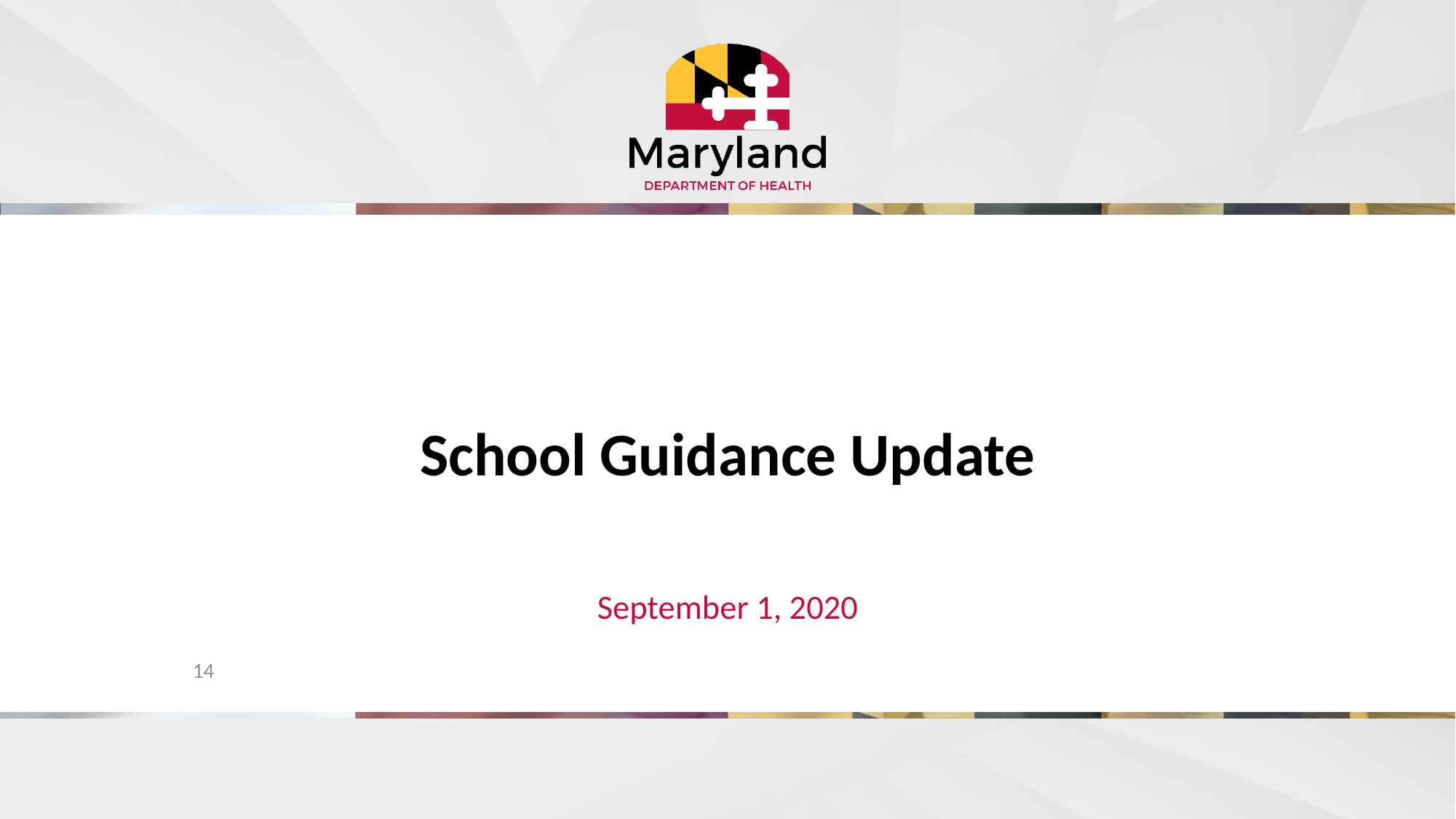

# School Guidance Update

September 1, 2020

14